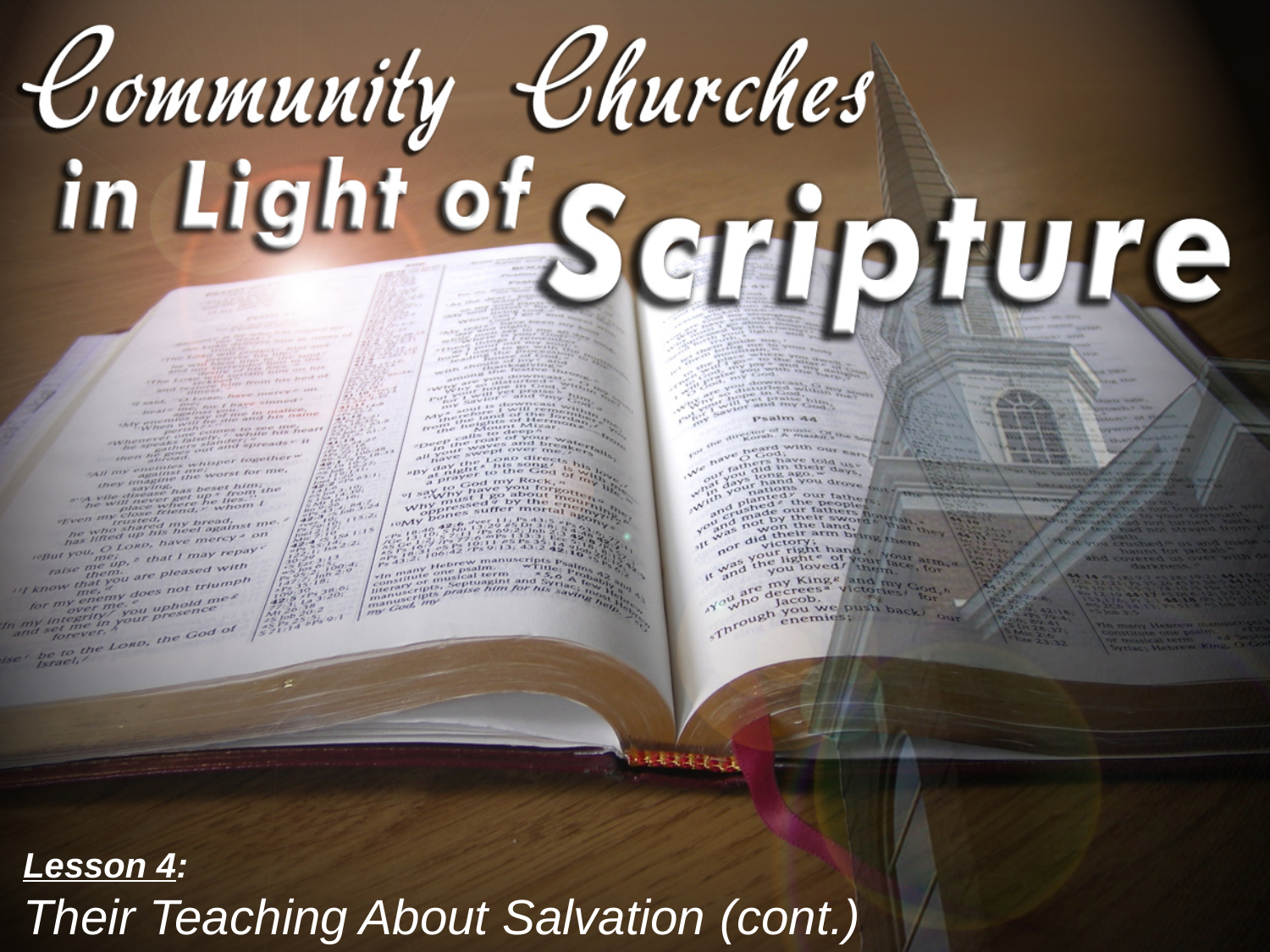

Lesson 4:
Their Teaching About Salvation (cont.)